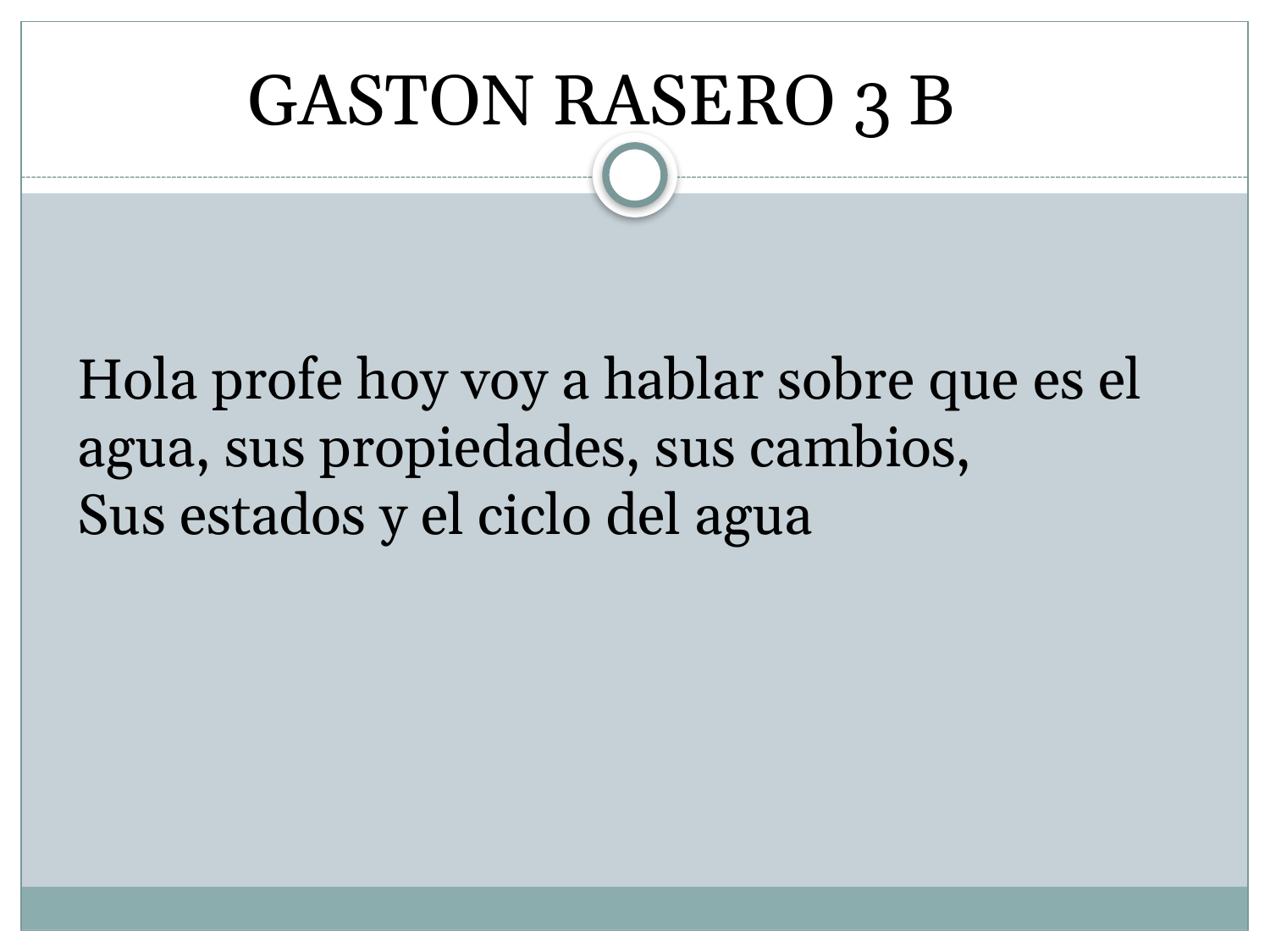

GASTON RASERO 3 B
Hola profe hoy voy a hablar sobre que es el agua, sus propiedades, sus cambios,
Sus estados y el ciclo del agua